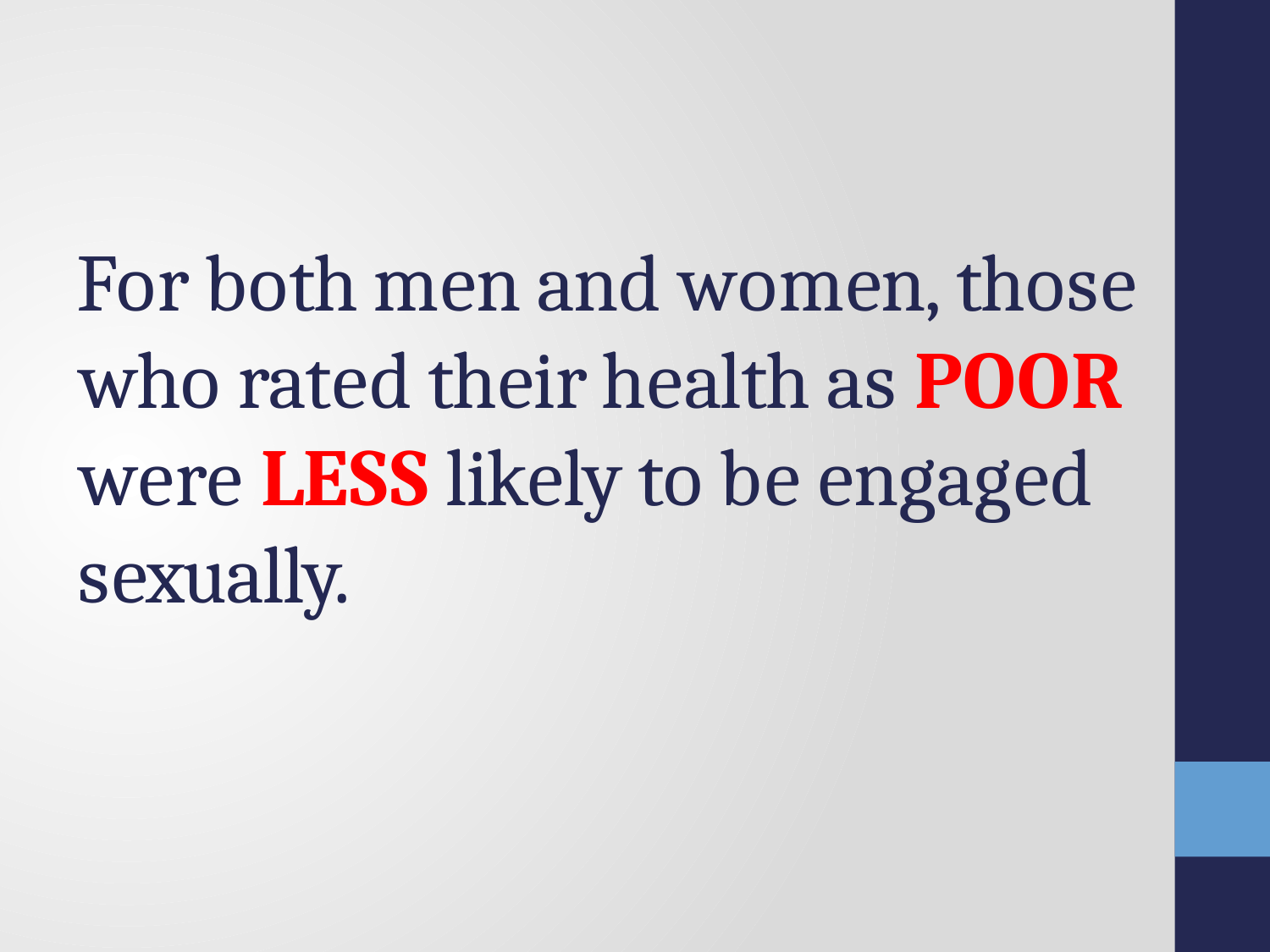

# For both men and women, those who rated their health as POOR were LESS likely to be engaged sexually.